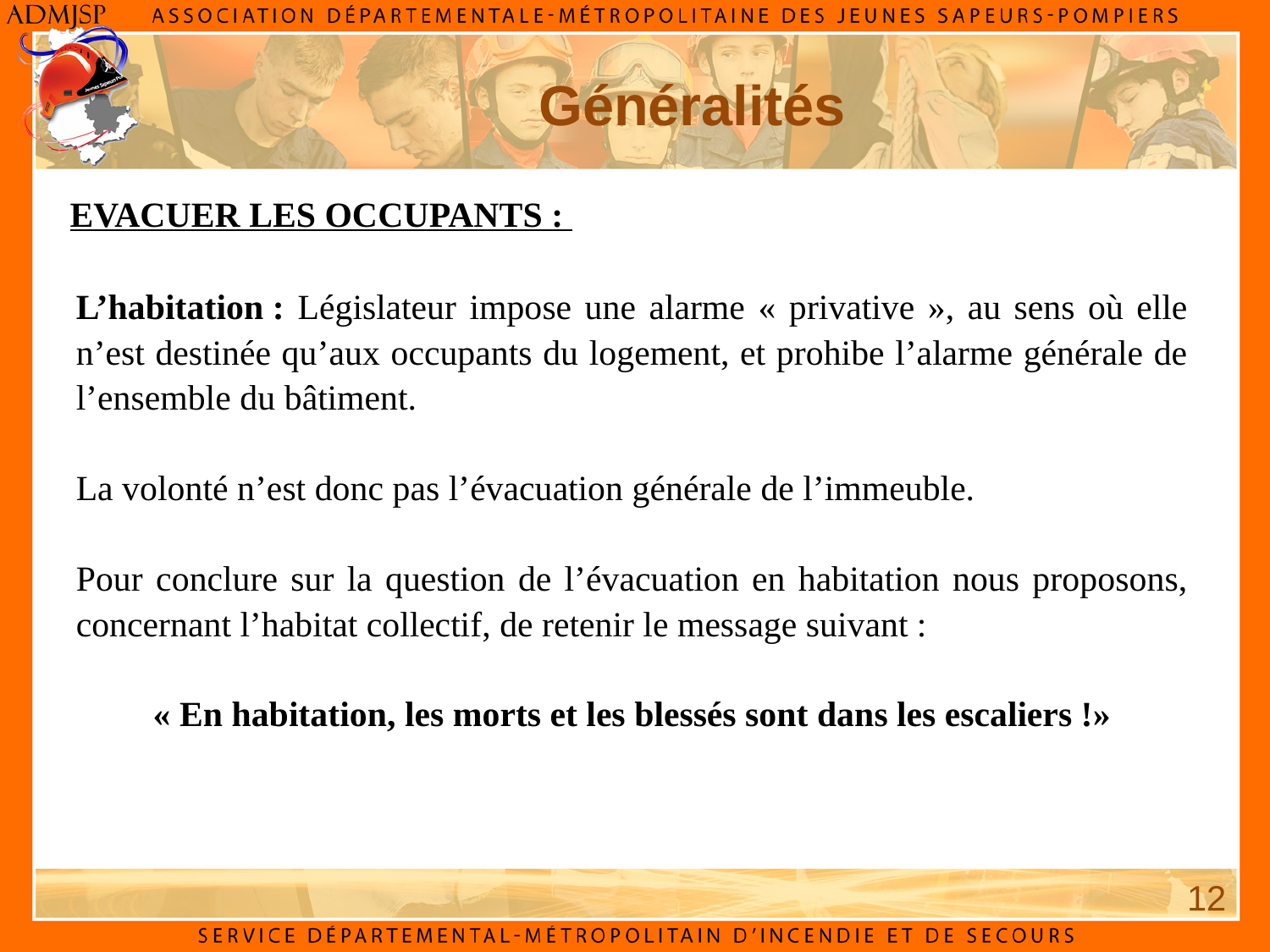

Généralités
EVACUER LES OCCUPANTS :
L’habitation : Législateur impose une alarme « privative », au sens où elle n’est destinée qu’aux occupants du logement, et prohibe l’alarme générale de l’ensemble du bâtiment.

La volonté n’est donc pas l’évacuation générale de l’immeuble.

Pour conclure sur la question de l’évacuation en habitation nous proposons, concernant l’habitat collectif, de retenir le message suivant :

« En habitation, les morts et les blessés sont dans les escaliers !»
12